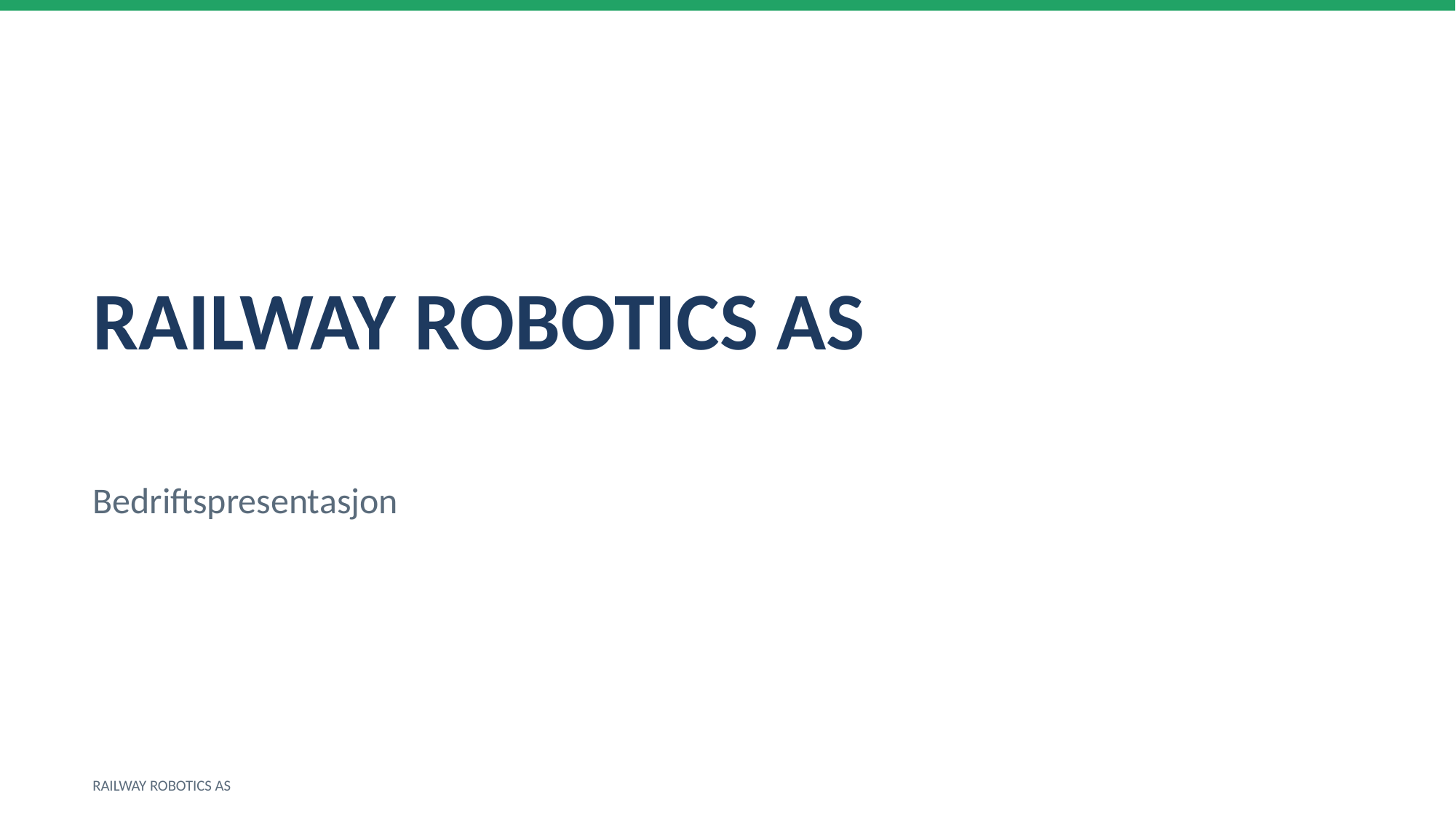

RAILWAY ROBOTICS AS
Bedriftspresentasjon
RAILWAY ROBOTICS AS